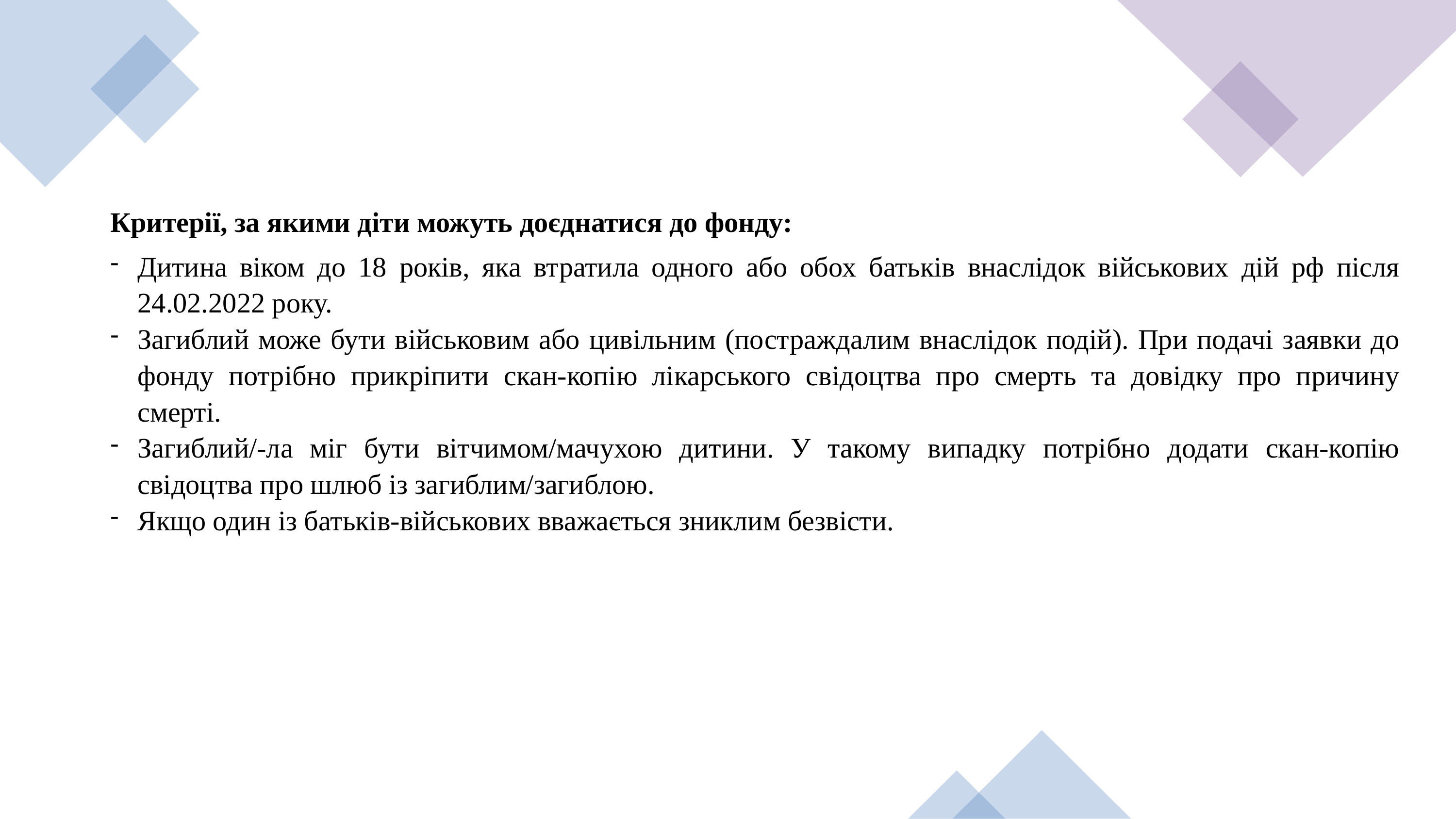

Критерії, за якими діти можуть доєднатися до фонду:
Дитина віком до 18 років, яка втратила одного або обох батьків внаслідок військових дій рф після 24.02.2022 року.
Загиблий може бути військовим або цивільним (постраждалим внаслідок подій). При подачі заявки до фонду потрібно прикріпити скан-копію лікарського свідоцтва про смерть та довідку про причину смерті.
Загиблий/-ла міг бути вітчимом/мачухою дитини. У такому випадку потрібно додати скан-копію свідоцтва про шлюб із загиблим/загиблою.
Якщо один із батьків-військових вважається зниклим безвісти.